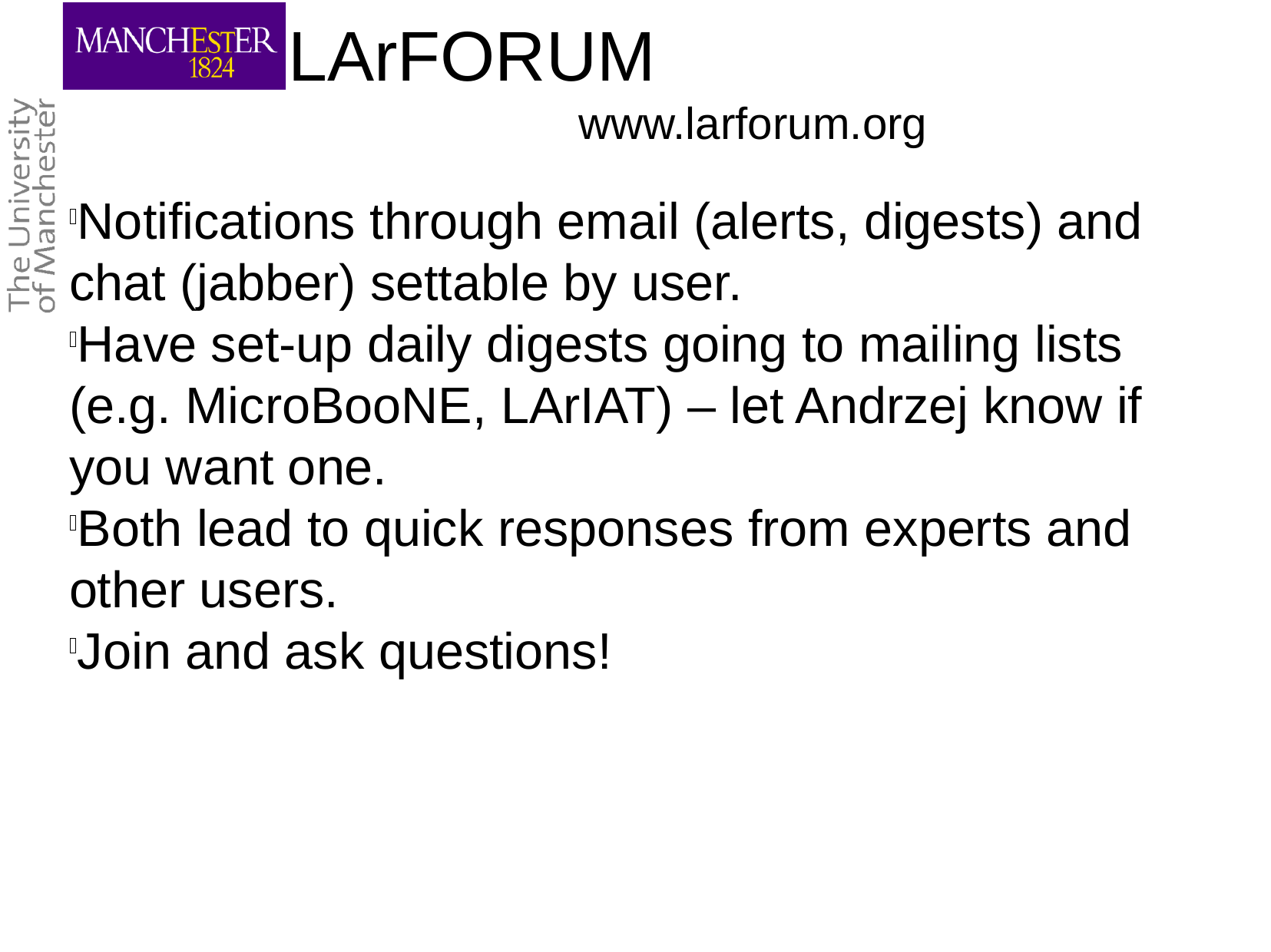

LArFORUM
www.larforum.org
Notifications through email (alerts, digests) and chat (jabber) settable by user.
Have set-up daily digests going to mailing lists (e.g. MicroBooNE, LArIAT) – let Andrzej know if you want one.
Both lead to quick responses from experts and other users.
Join and ask questions!